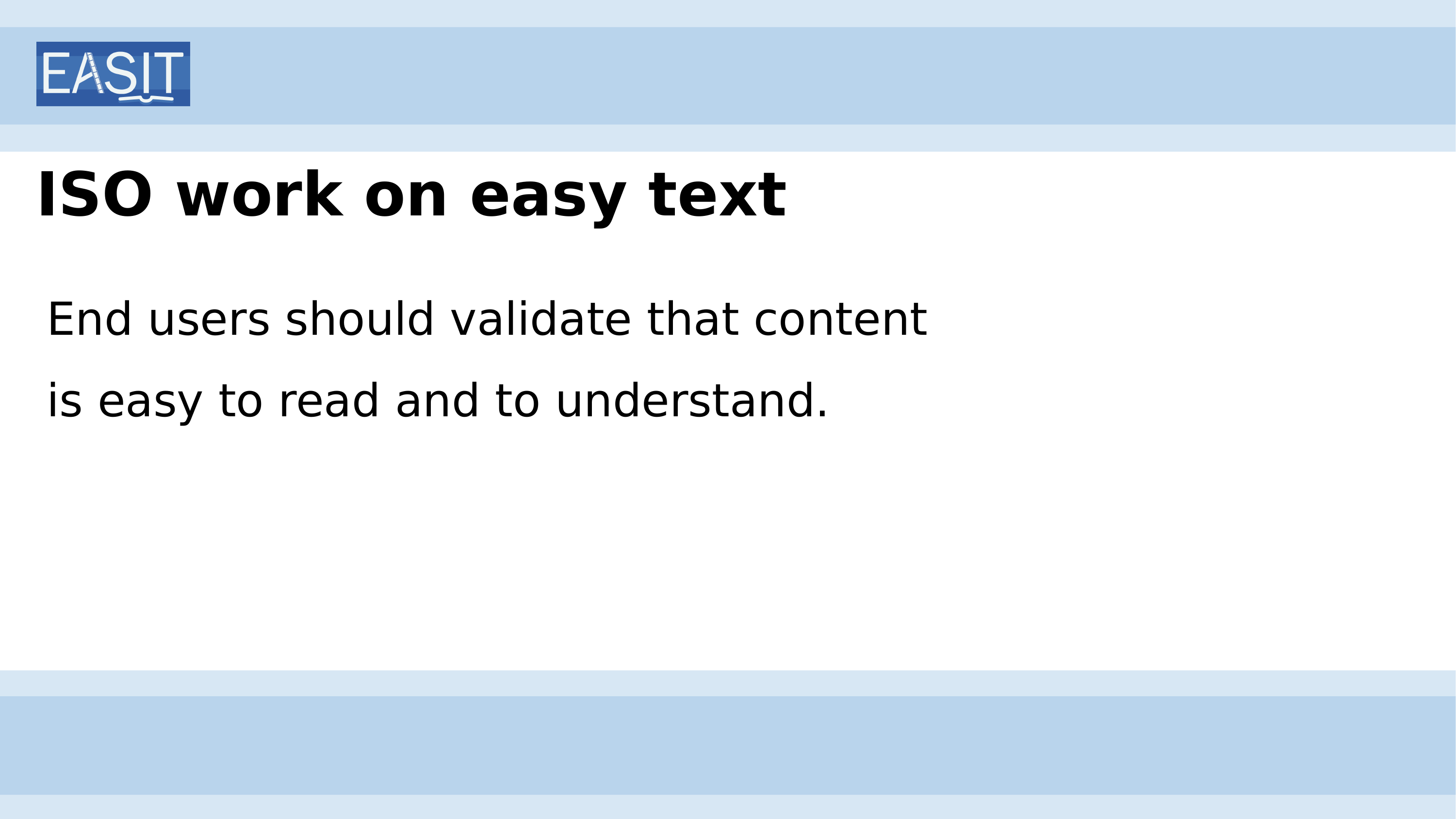

# ISO work on easy text
End users should validate that content
is easy to read and to understand.